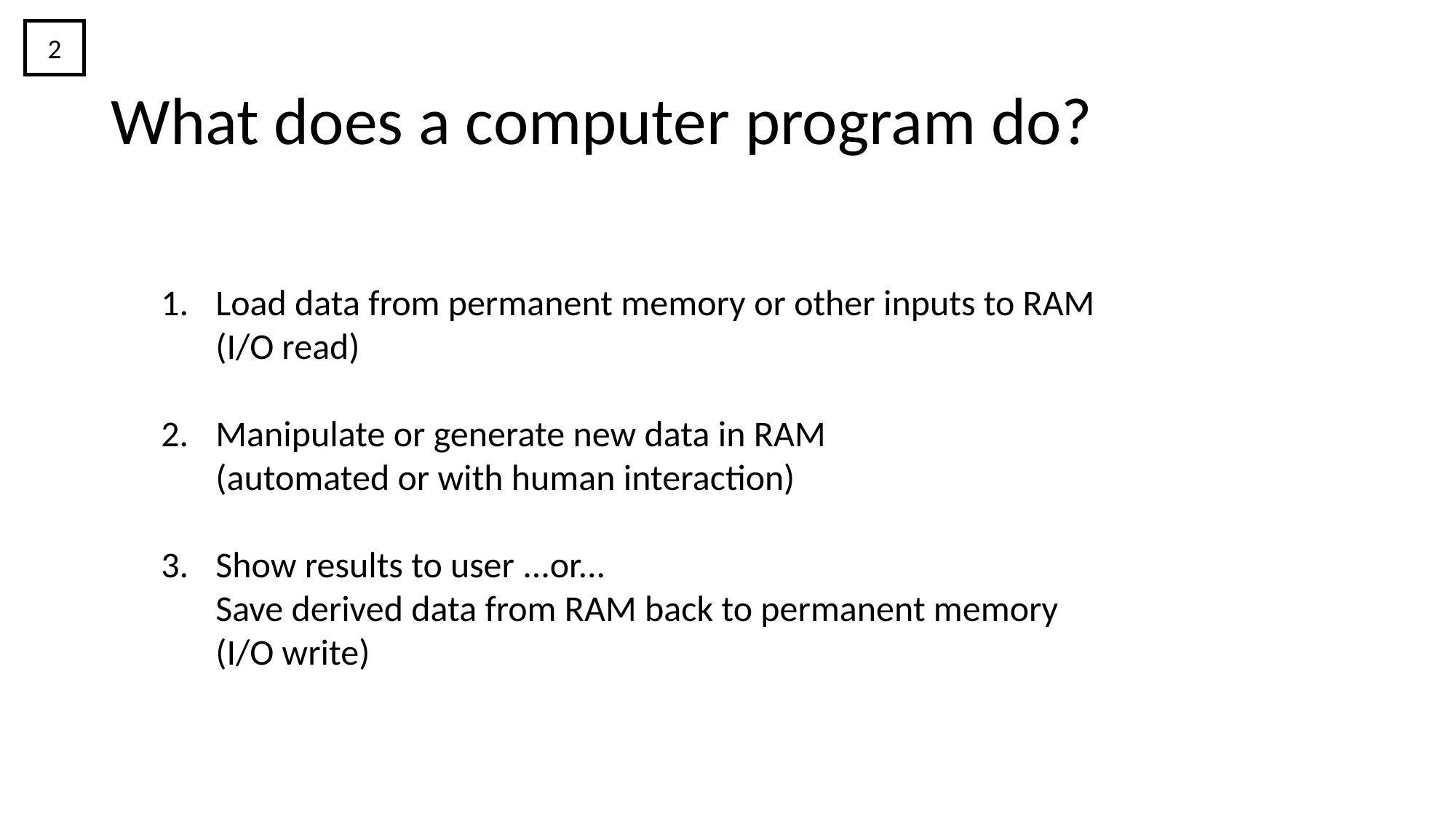

2
# What does a computer program do?
Load data from permanent memory or other inputs to RAM
(I/O read)

Manipulate or generate new data in RAM
(automated or with human interaction)

Show results to user ...or...
Save derived data from RAM back to permanent memory
(I/O write)